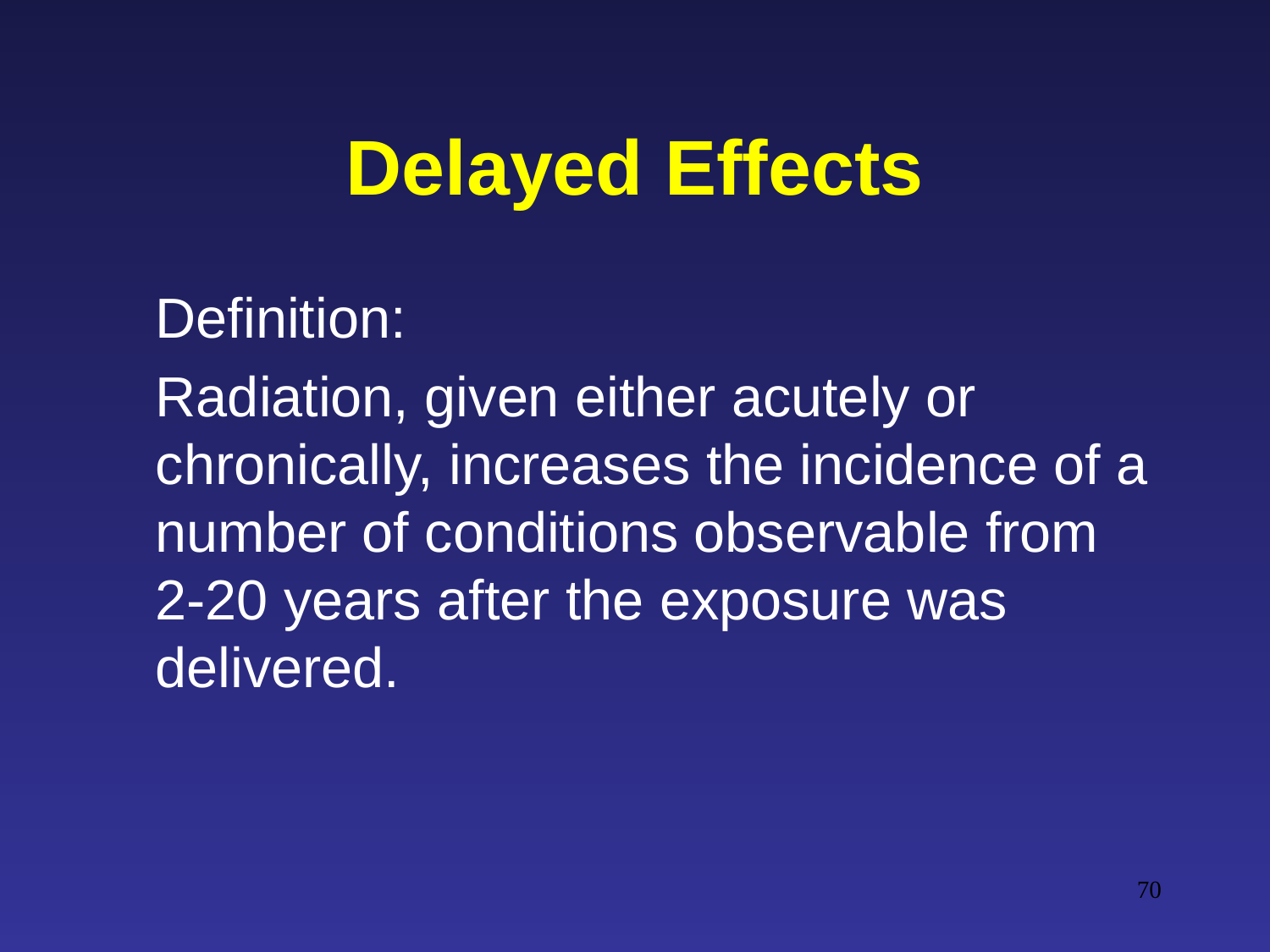

# Delayed Effects

	Definition:
	Radiation, given either acutely or chronically, increases the incidence of a number of conditions observable from 2-20 years after the exposure was delivered.
70